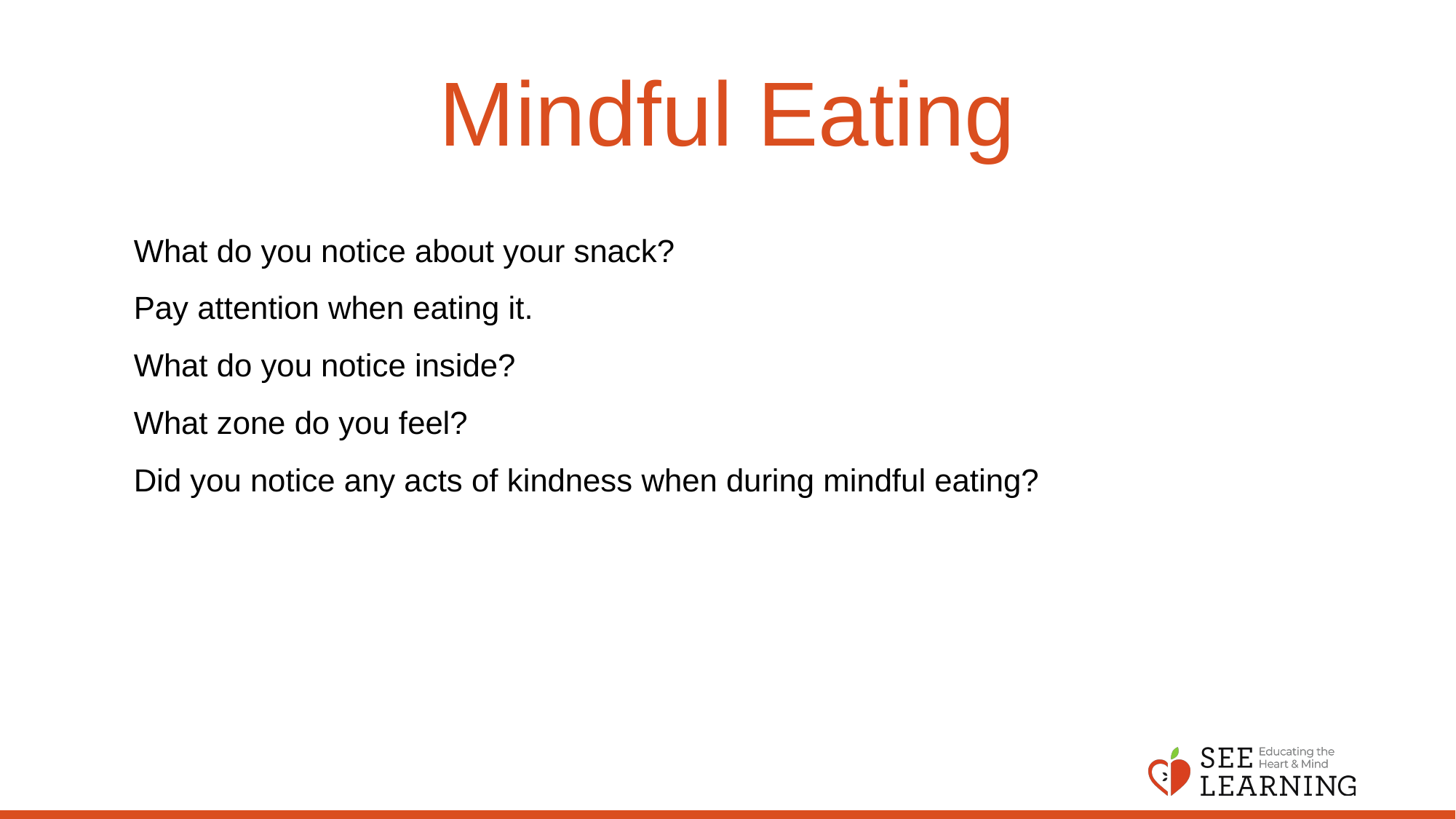

# Mindful Eating
What do you notice about your snack?
Pay attention when eating it.
What do you notice inside?
What zone do you feel?
Did you notice any acts of kindness when during mindful eating?